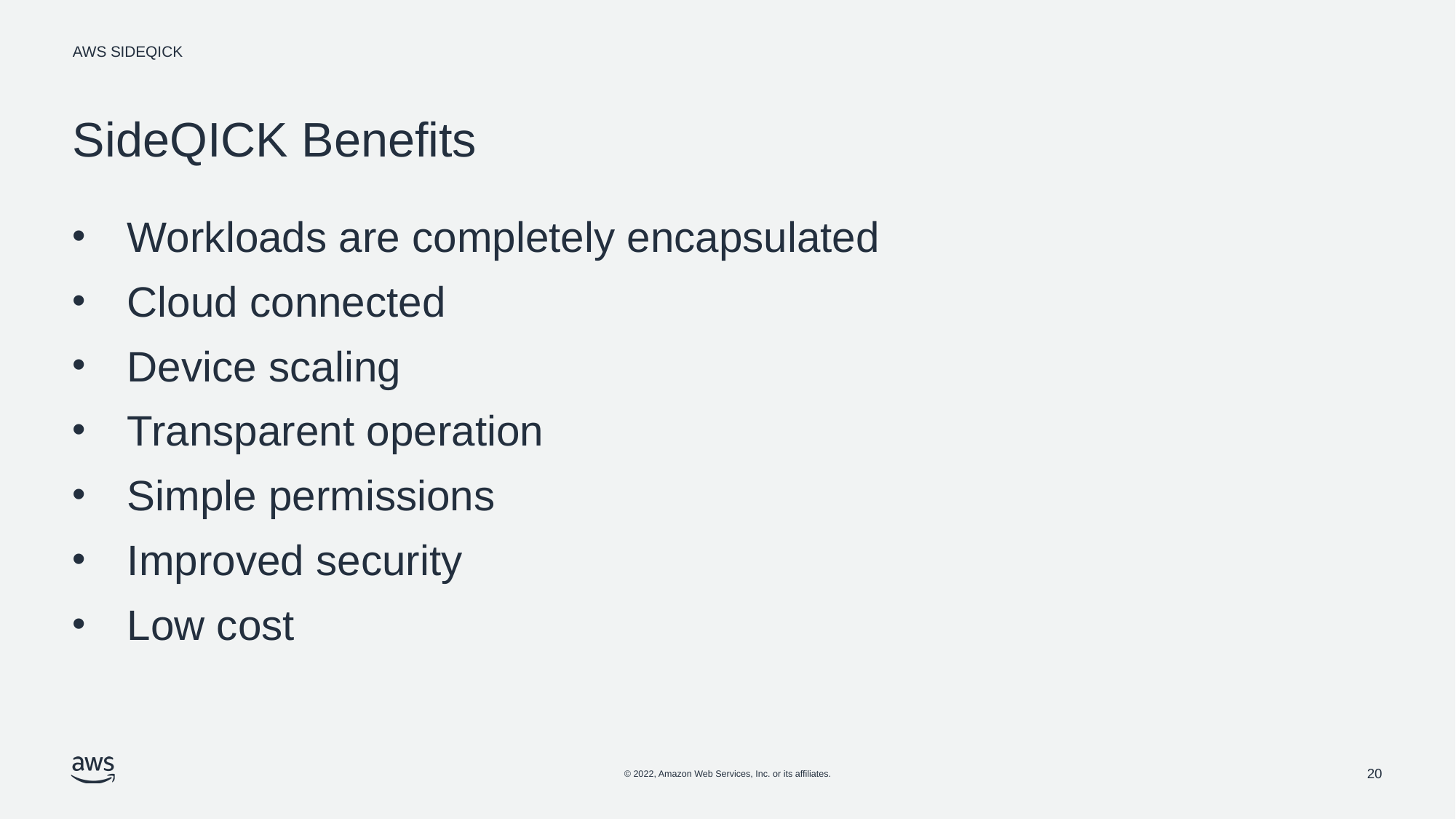

# SideQICK Benefits
Workloads are completely encapsulated
Cloud connected
Device scaling
Transparent operation
Simple permissions
Improved security
Low cost
20